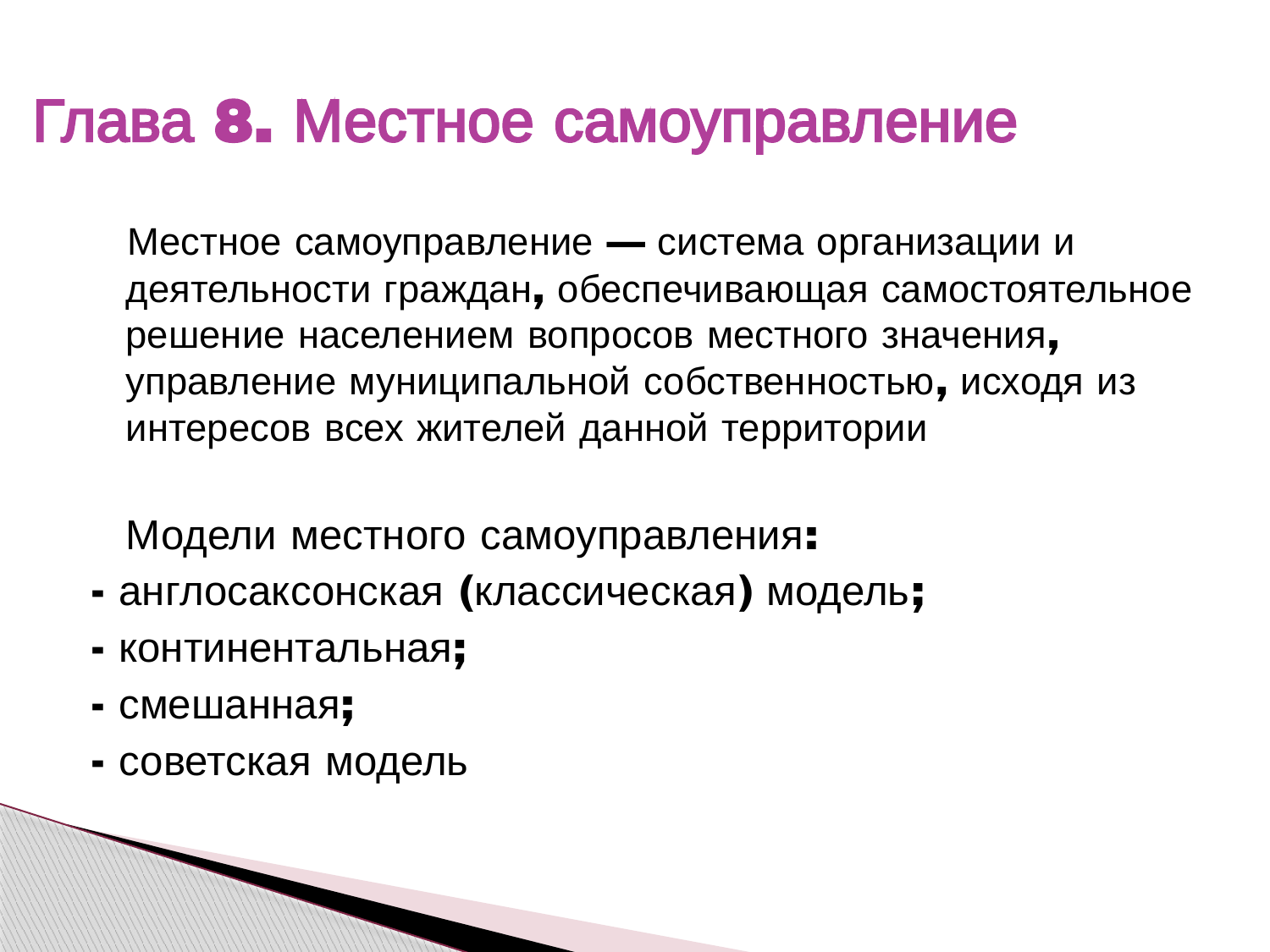

# Глава 8. Местное самоуправление
   Местное самоуправление — система организации и деятельности граждан, обеспечивающая самостоятельное решение населением вопросов местного значения, управление муниципальной собственностью, исходя из интересов всех жителей данной территории

   Модели местного самоуправления:
- англосаксонская (классическая) модель;
- континентальная;
- смешанная;
- советская модель